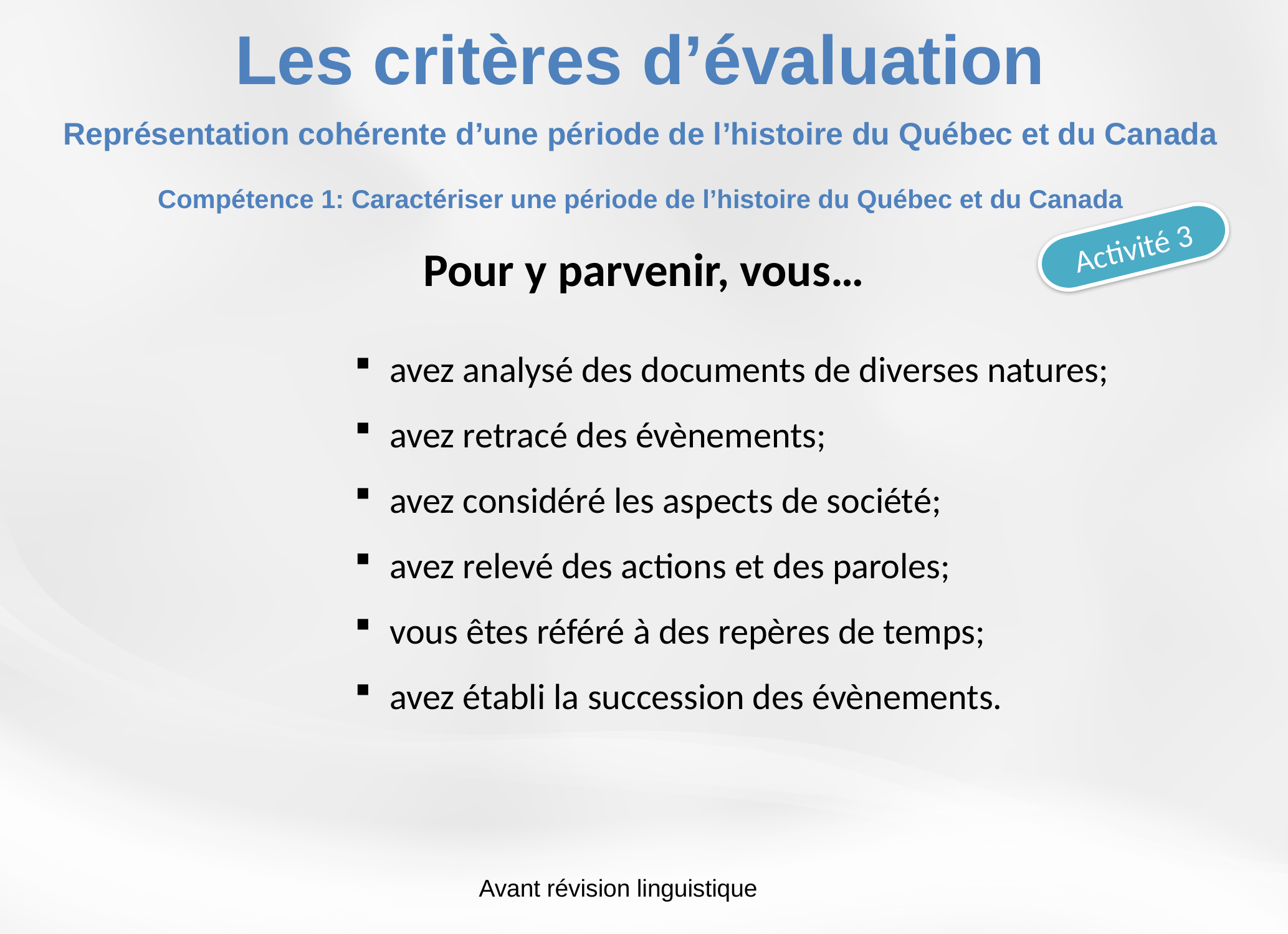

Les critères d’évaluation

Représentation cohérente d’une période de l’histoire du Québec et du Canada

Compétence 1: Caractériser une période de l’histoire du Québec et du Canada

Activité 3
Pour y parvenir, vous…
avez analysé des documents de diverses natures;
avez retracé des évènements;
avez considéré les aspects de société;
avez relevé des actions et des paroles;
vous êtes référé à des repères de temps;
avez établi la succession des évènements.